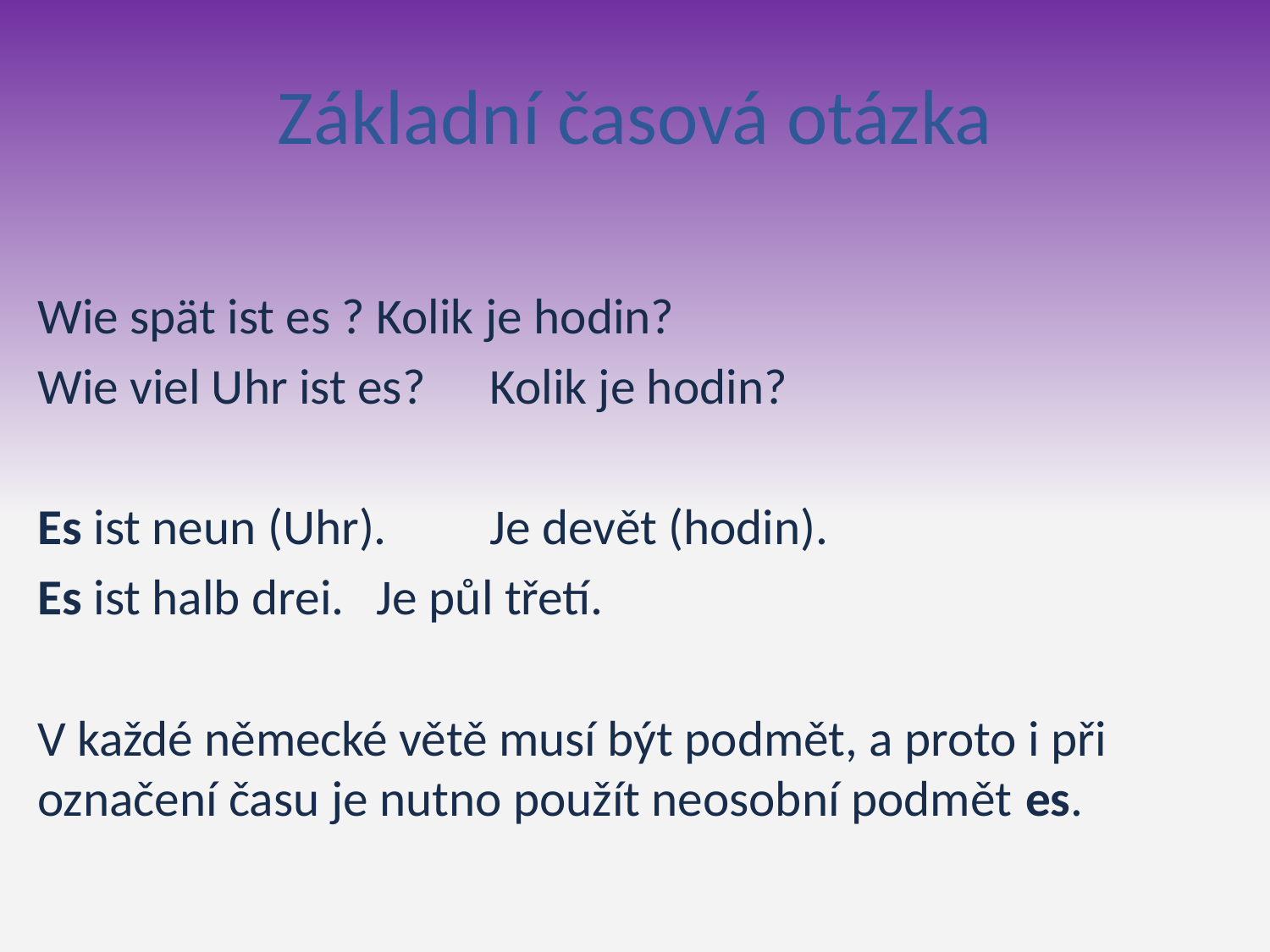

# Základní časová otázka

Wie spät ist es ?			Kolik je hodin?
Wie viel Uhr ist es?		Kolik je hodin?

Es ist neun (Uhr).			Je devět (hodin).
Es ist halb drei.			Je půl třetí.

V každé německé větě musí být podmět, a proto i při označení času je nutno použít neosobní podmět es.